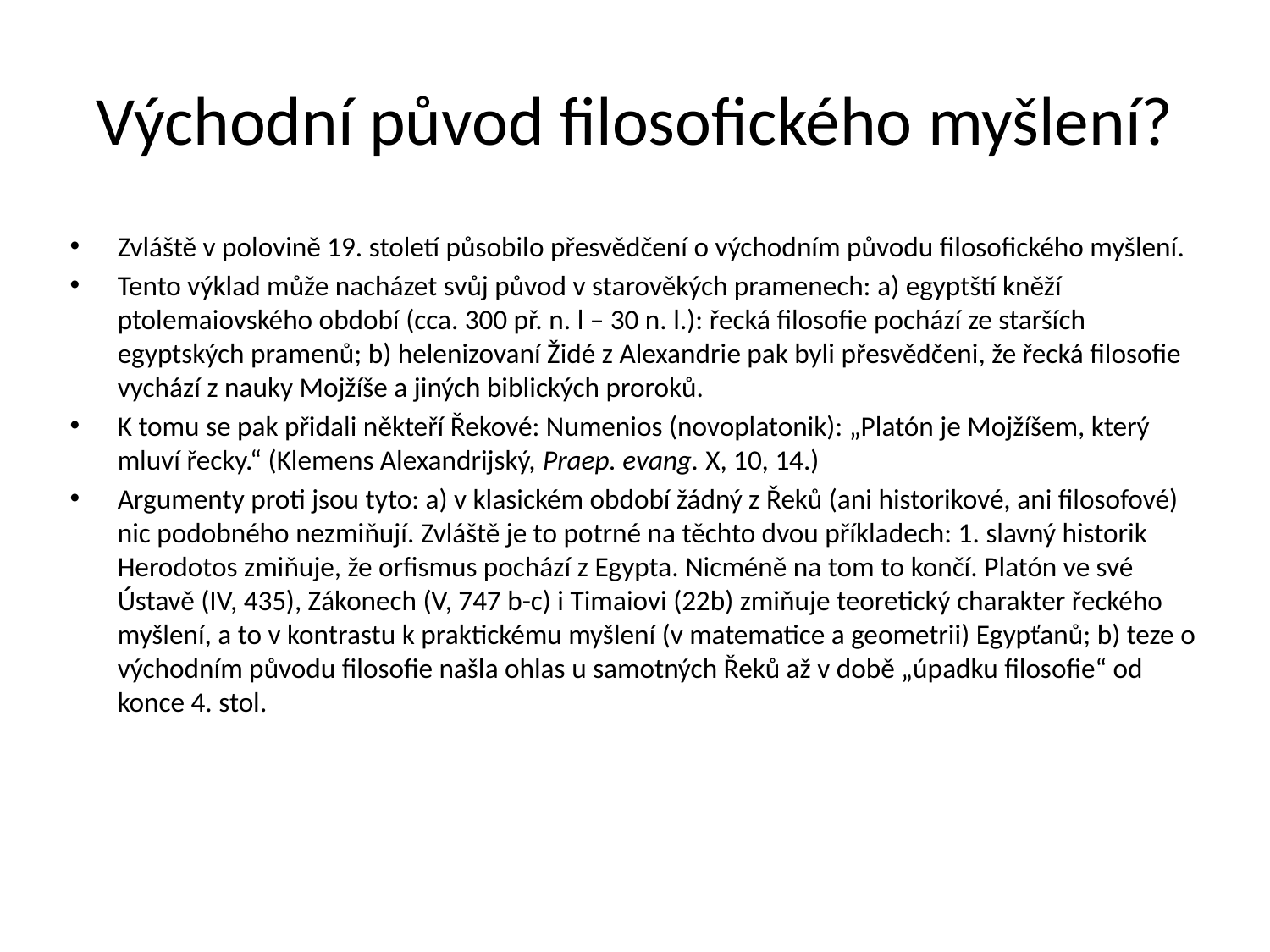

# Východní původ filosofického myšlení?
Zvláště v polovině 19. století působilo přesvědčení o východním původu filosofického myšlení.
Tento výklad může nacházet svůj původ v starověkých pramenech: a) egyptští kněží ptolemaiovského období (cca. 300 př. n. l – 30 n. l.): řecká filosofie pochází ze starších egyptských pramenů; b) helenizovaní Židé z Alexandrie pak byli přesvědčeni, že řecká filosofie vychází z nauky Mojžíše a jiných biblických proroků.
K tomu se pak přidali někteří Řekové: Numenios (novoplatonik): „Platón je Mojžíšem, který mluví řecky.“ (Klemens Alexandrijský, Praep. evang. X, 10, 14.)
Argumenty proti jsou tyto: a) v klasickém období žádný z Řeků (ani historikové, ani filosofové) nic podobného nezmiňují. Zvláště je to potrné na těchto dvou příkladech: 1. slavný historik Herodotos zmiňuje, že orfismus pochází z Egypta. Nicméně na tom to končí. Platón ve své Ústavě (IV, 435), Zákonech (V, 747 b-c) i Timaiovi (22b) zmiňuje teoretický charakter řeckého myšlení, a to v kontrastu k praktickému myšlení (v matematice a geometrii) Egypťanů; b) teze o východním původu filosofie našla ohlas u samotných Řeků až v době „úpadku filosofie“ od konce 4. stol.